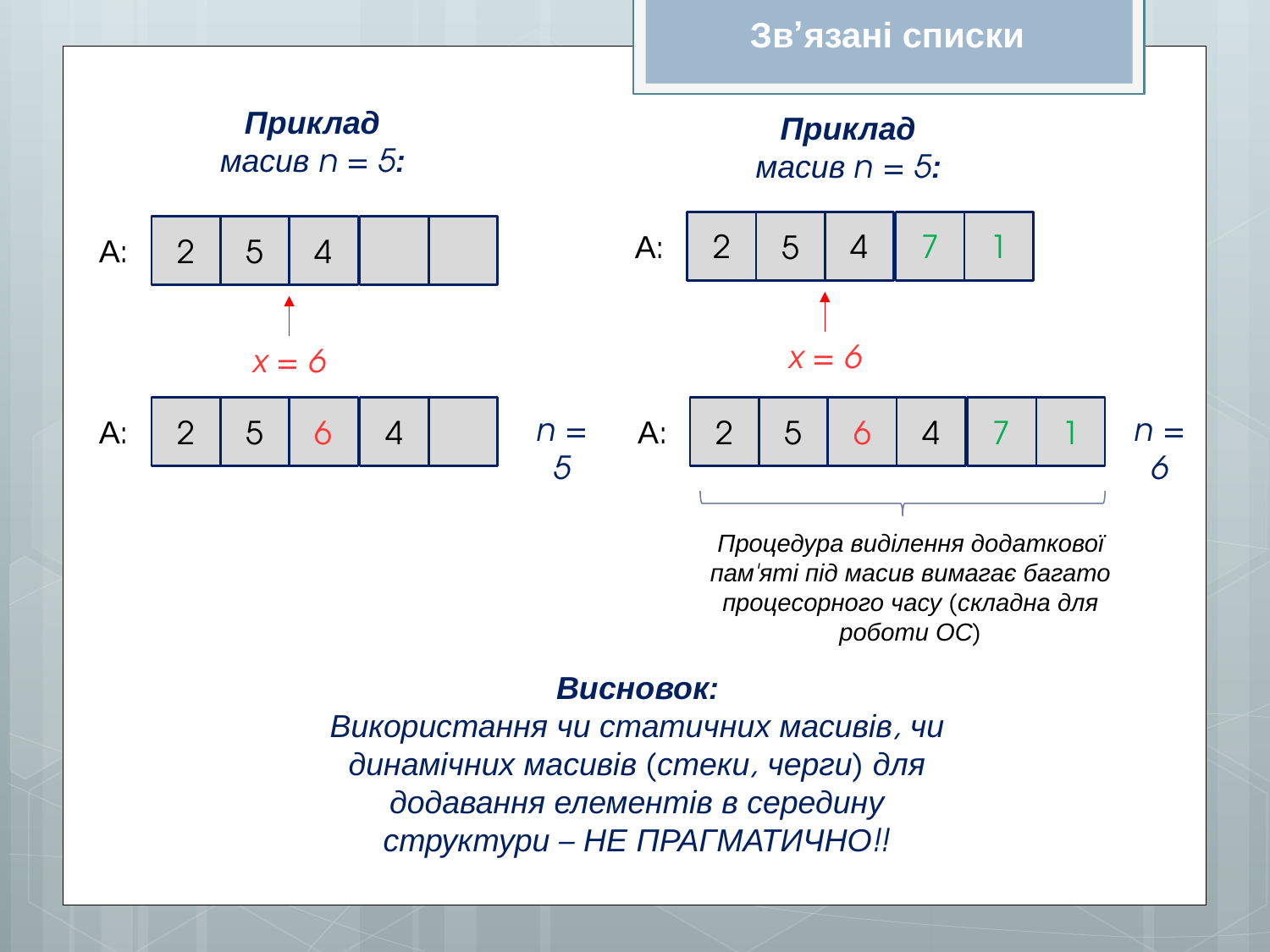

Зв’язані списки
Приклад
масив n = 5:
Приклад
масив n = 5:
2
4
7
1
5
2
4

5
А:
А:

x = 6
x = 6
6
2
6
4
2
4
7

1
5
5
n = 5
n = 6
А:
А:
Процедура виділення додаткової пам'яті під масив вимагає багато процесорного часу (складна для роботи ОС)
Висновок:
Використання чи статичних масивів, чи динамічних масивів (стеки, черги) для додавання елементів в середину структури – НЕ ПРАГМАТИЧНО!!